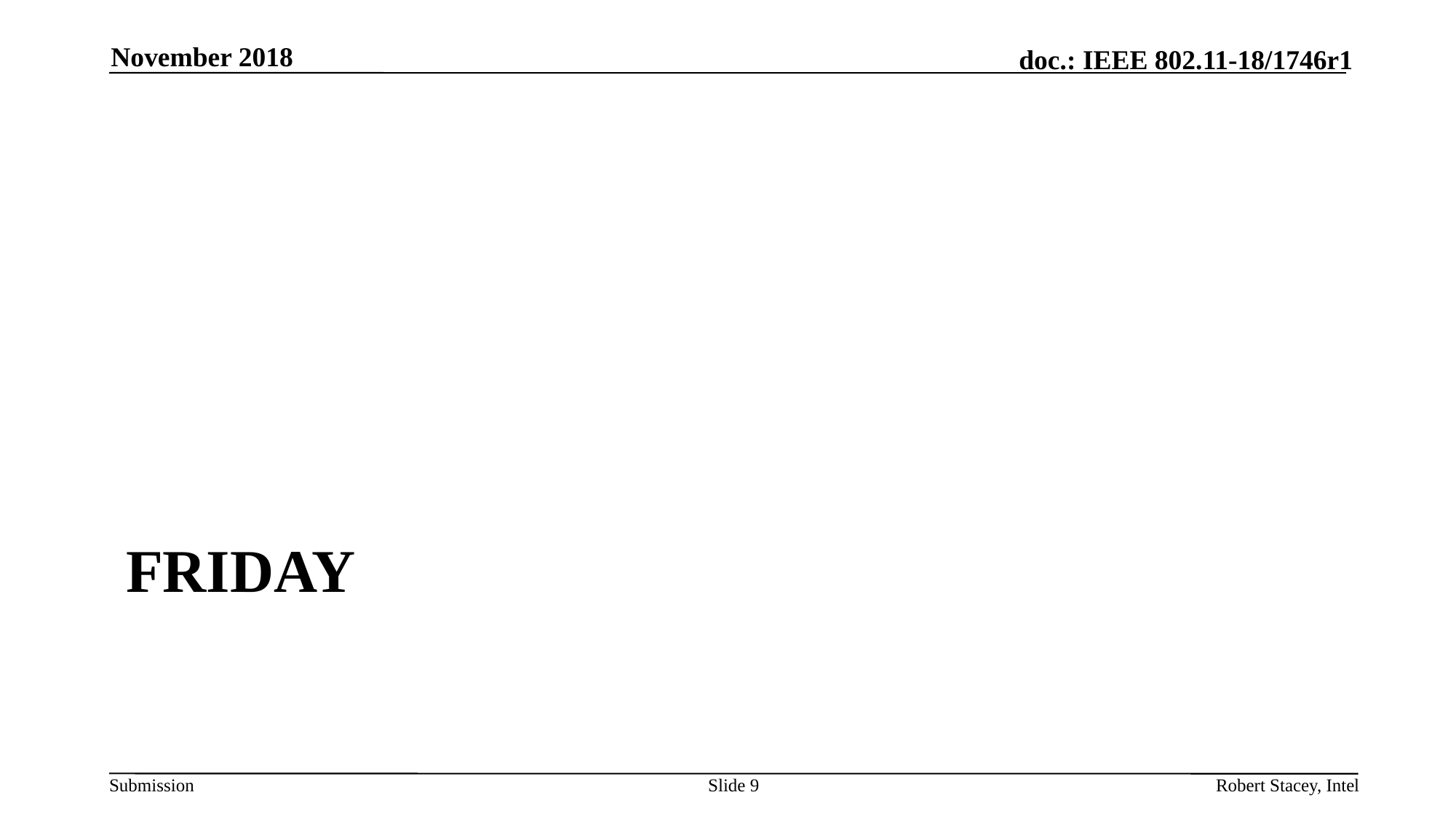

November 2018

# Friday
Slide 9
Robert Stacey, Intel